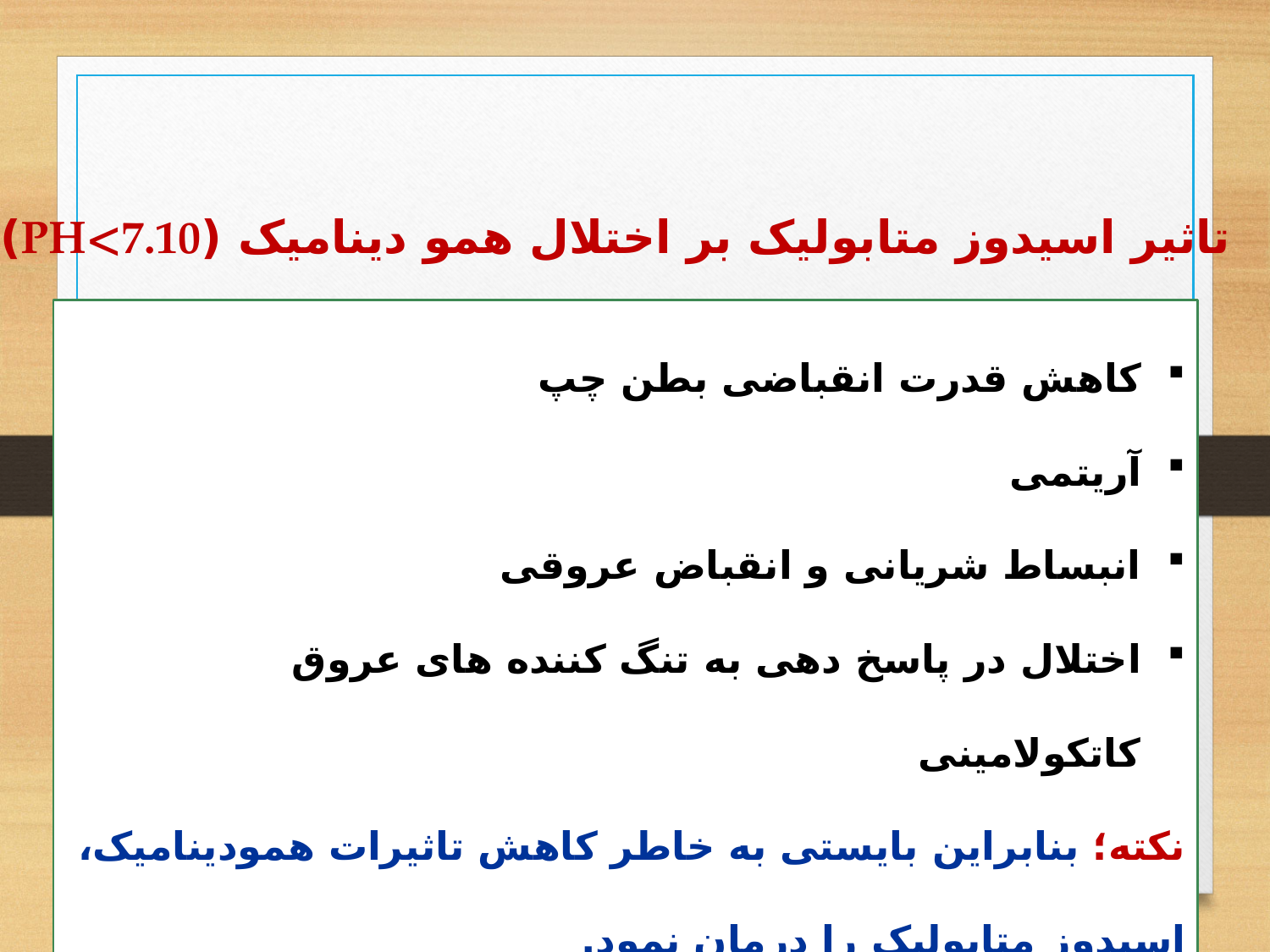

تاثیر اسیدوز متابولیک بر اختلال همو دینامیک (PH<7.10)
کاهش قدرت انقباضی بطن چپ
آریتمی
انبساط شریانی و انقباض عروقی
اختلال در پاسخ دهی به تنگ کننده های عروق کاتکولامینی
نکته؛ بنابراین بایستی به خاطر کاهش تاثیرات همودینامیک، اسیدوز متابولیک را درمان نمود.